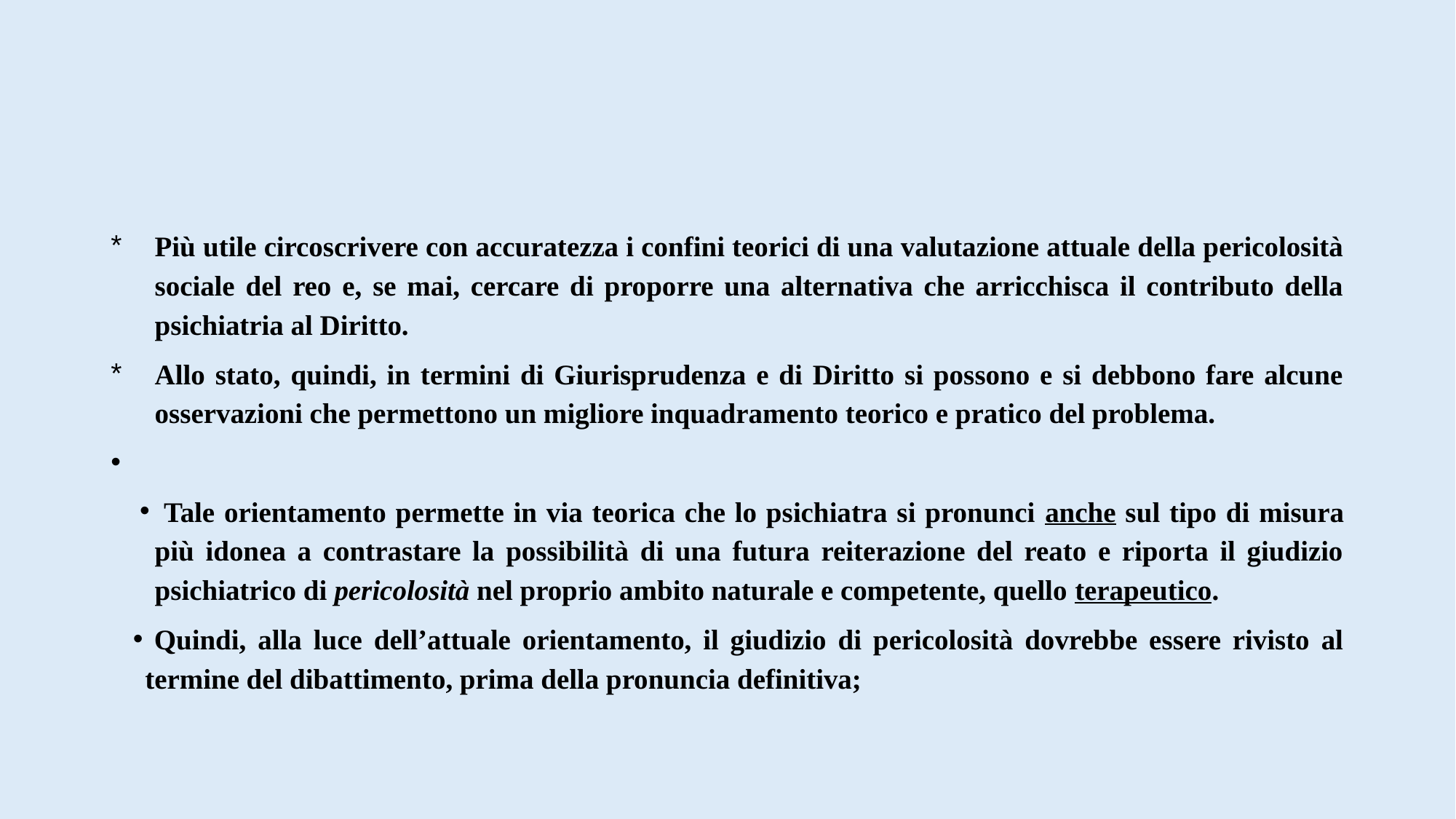

#
Più utile circoscrivere con accuratezza i confini teorici di una valutazione attuale della pericolosità sociale del reo e, se mai, cercare di proporre una alternativa che arricchisca il contributo della psichiatria al Diritto.
Allo stato, quindi, in termini di Giurisprudenza e di Diritto si possono e si debbono fare alcune osservazioni che permettono un migliore inquadramento teorico e pratico del problema.

Tale orientamento permette in via teorica che lo psichiatra si pronunci anche sul tipo di misura più idonea a contrastare la possibilità di una futura reiterazione del reato e riporta il giudizio psichiatrico di pericolosità nel proprio ambito naturale e competente, quello terapeutico.
Quindi, alla luce dell’attuale orientamento, il giudizio di pericolosità dovrebbe essere rivisto al termine del dibattimento, prima della pronuncia definitiva;